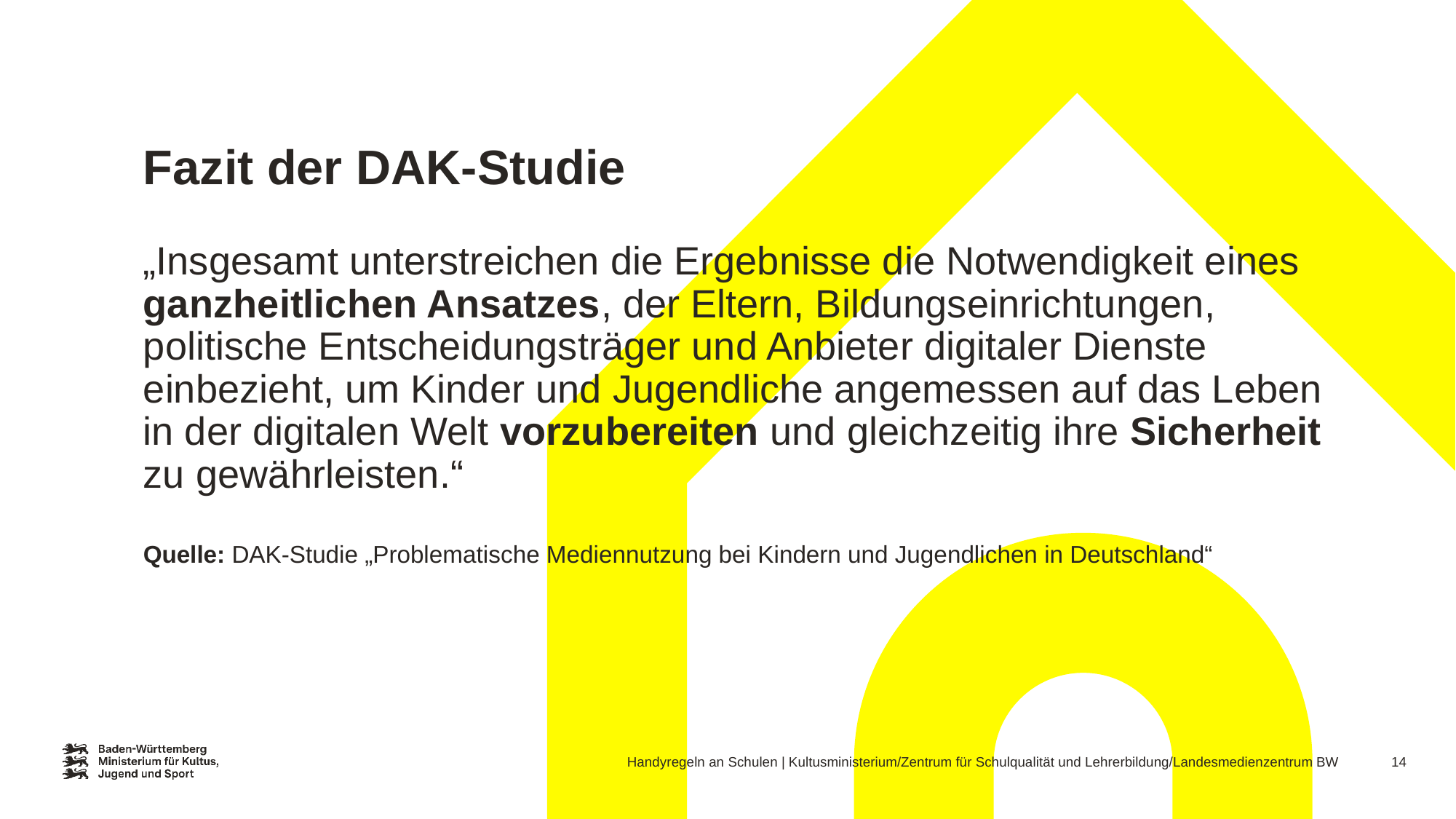

Fazit der DAK-Studie

„Insgesamt unterstreichen die Ergebnisse die Notwendigkeit eines ganzheitlichen Ansatzes, der Eltern, Bildungseinrichtungen, politische Entscheidungsträger und Anbieter digitaler Dienste einbezieht, um Kinder und Jugendliche angemessen auf das Leben in der digitalen Welt vorzubereiten und gleichzeitig ihre Sicherheit zu gewährleisten.“

Quelle: DAK-Studie „Problematische Mediennutzung bei Kindern und Jugendlichen in Deutschland“

14
Handyregeln an Schulen | Kultusministerium/Zentrum für Schulqualität und Lehrerbildung/Landesmedienzentrum BW